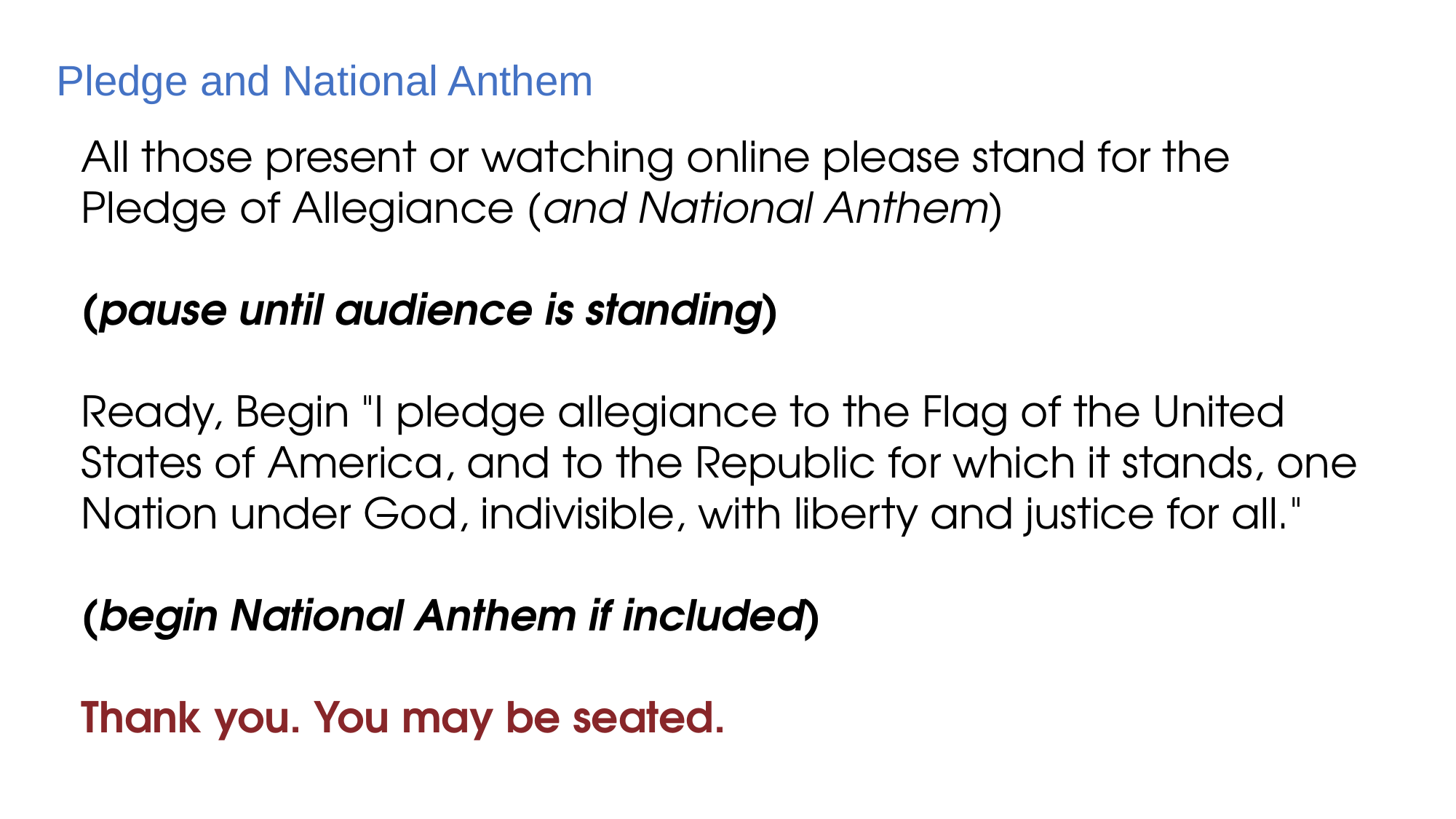

Pledge and National Anthem
All those present or watching online please stand for the Pledge of Allegiance (and National Anthem)

(pause until audience is standing)

Ready, Begin "I pledge allegiance to the Flag of the United States of America, and to the Republic for which it stands, one Nation under God, indivisible, with liberty and justice for all."

(begin National Anthem if included)

Thank you. You may be seated.